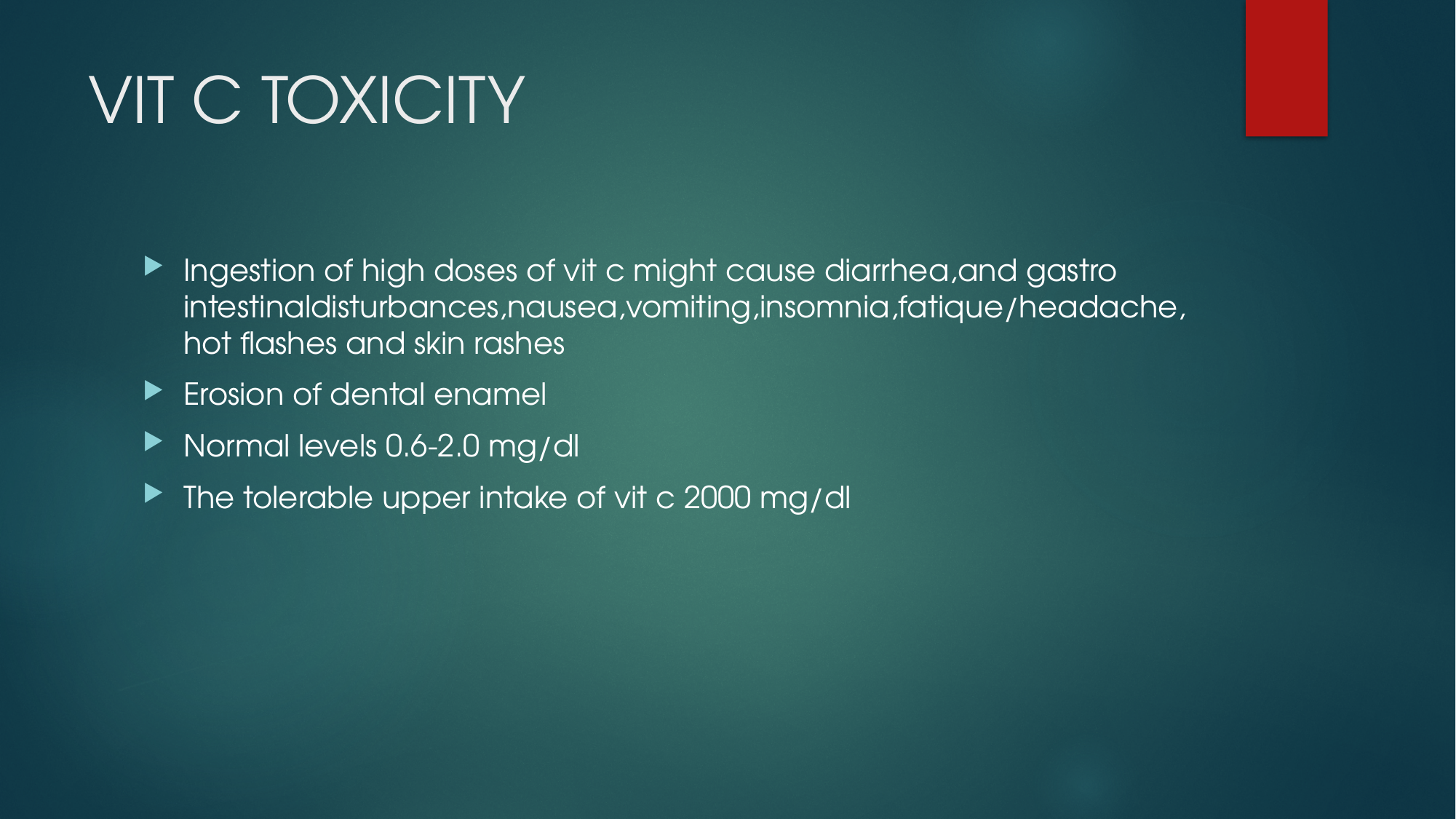

# VIT C TOXICITY
Ingestion of high doses of vit c might cause diarrhea,and gastro intestinaldisturbances,nausea,vomiting,insomnia,fatique/headache,hot flashes and skin rashes
Erosion of dental enamel
Normal levels 0.6-2.0 mg/dl
The tolerable upper intake of vit c 2000 mg/dl